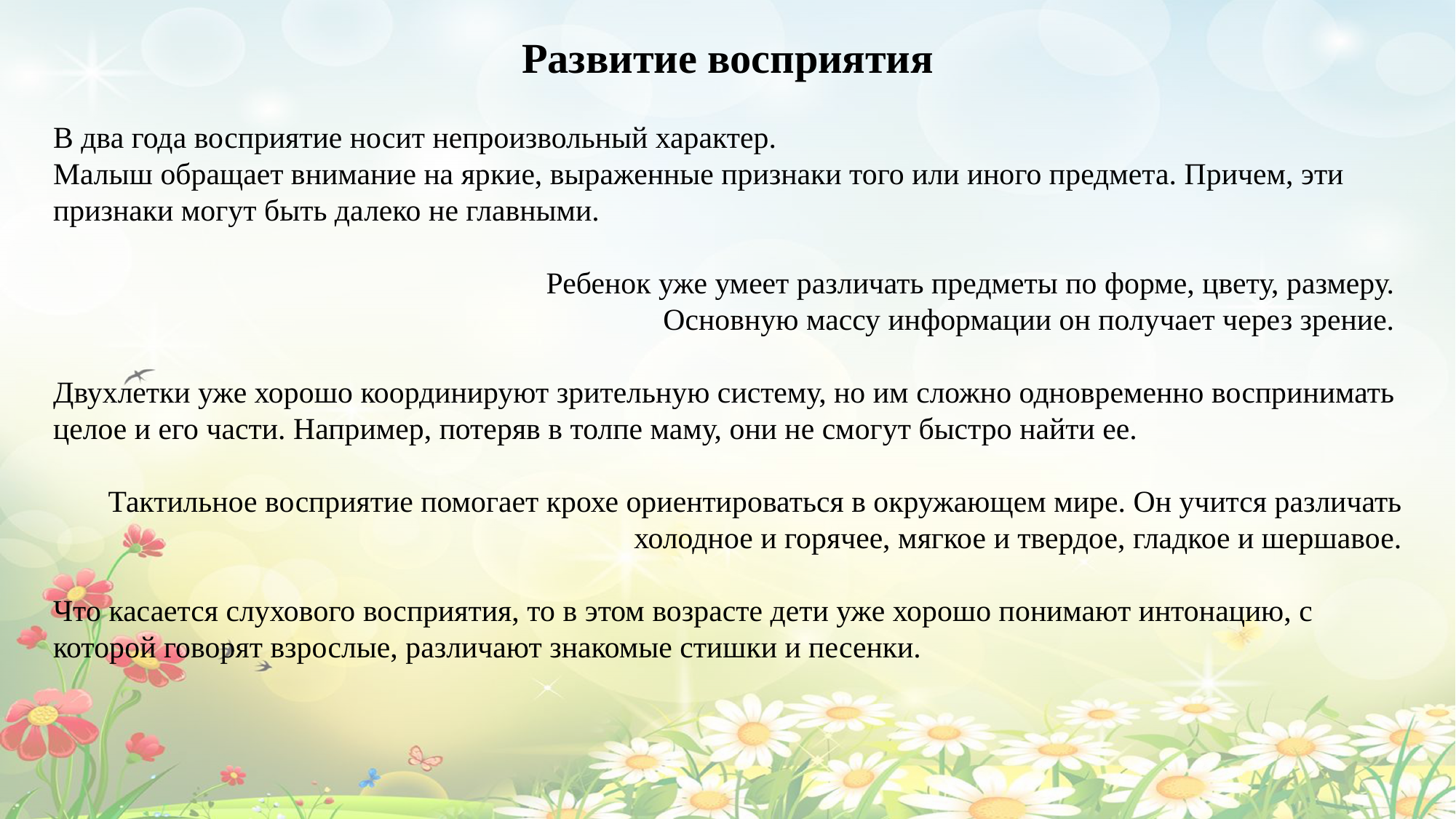

Развитие восприятия

В два года восприятие носит непроизвольный характер.
Малыш обращает внимание на яркие, выраженные признаки того или иного предмета. Причем, эти признаки могут быть далеко не главными.

Ребенок уже умеет различать предметы по форме, цвету, размеру.
Основную массу информации он получает через зрение.

Двухлетки уже хорошо координируют зрительную систему, но им сложно одновременно воспринимать целое и его части. Например, потеряв в толпе маму, они не смогут быстро найти ее.

Тактильное восприятие помогает крохе ориентироваться в окружающем мире. Он учится различать холодное и горячее, мягкое и твердое, гладкое и шершавое.

Что касается слухового восприятия, то в этом возрасте дети уже хорошо понимают интонацию, с которой говорят взрослые, различают знакомые стишки и песенки.